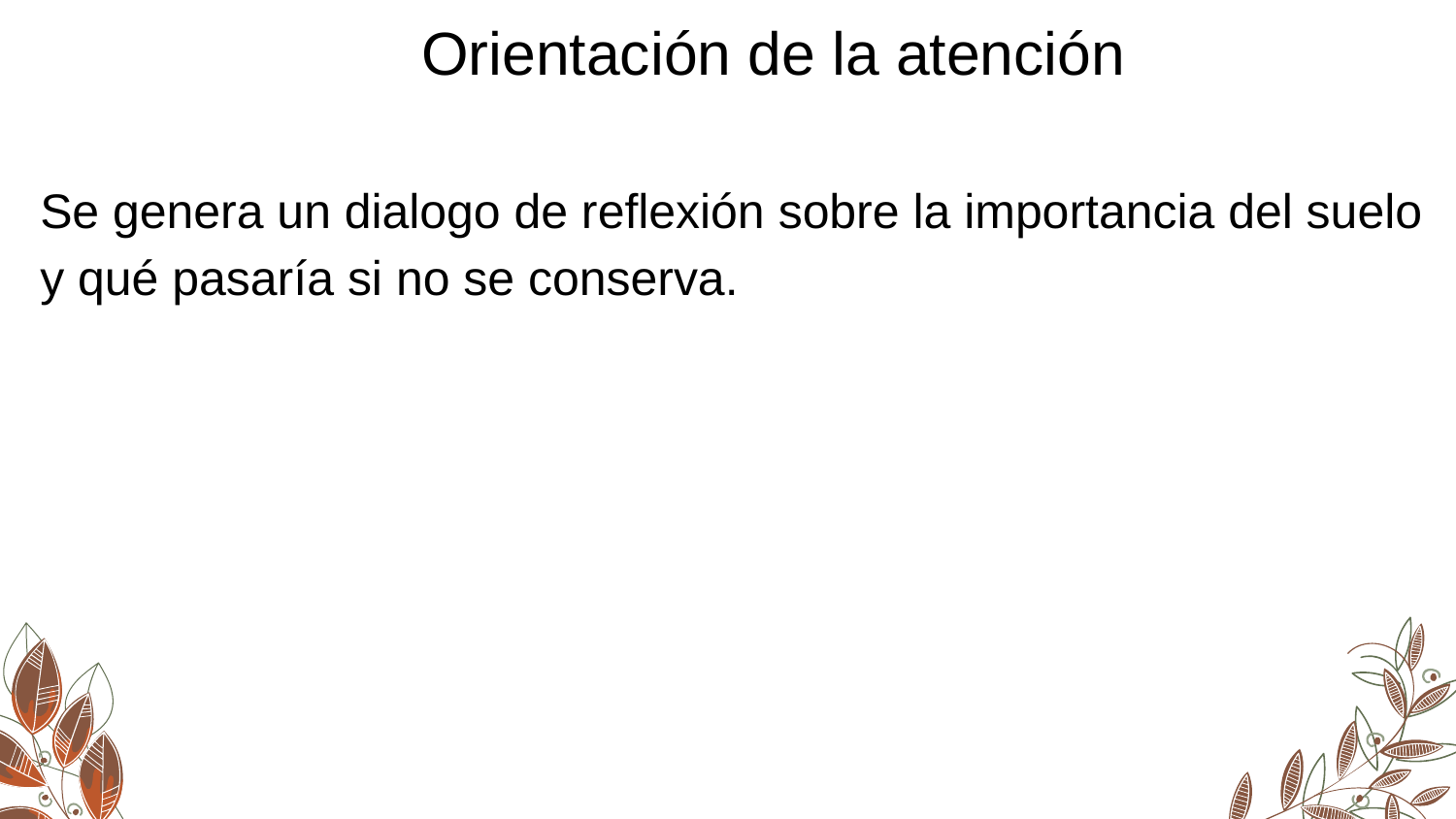

Orientación de la atención
Se genera un dialogo de reflexión sobre la importancia del suelo y qué pasaría si no se conserva.